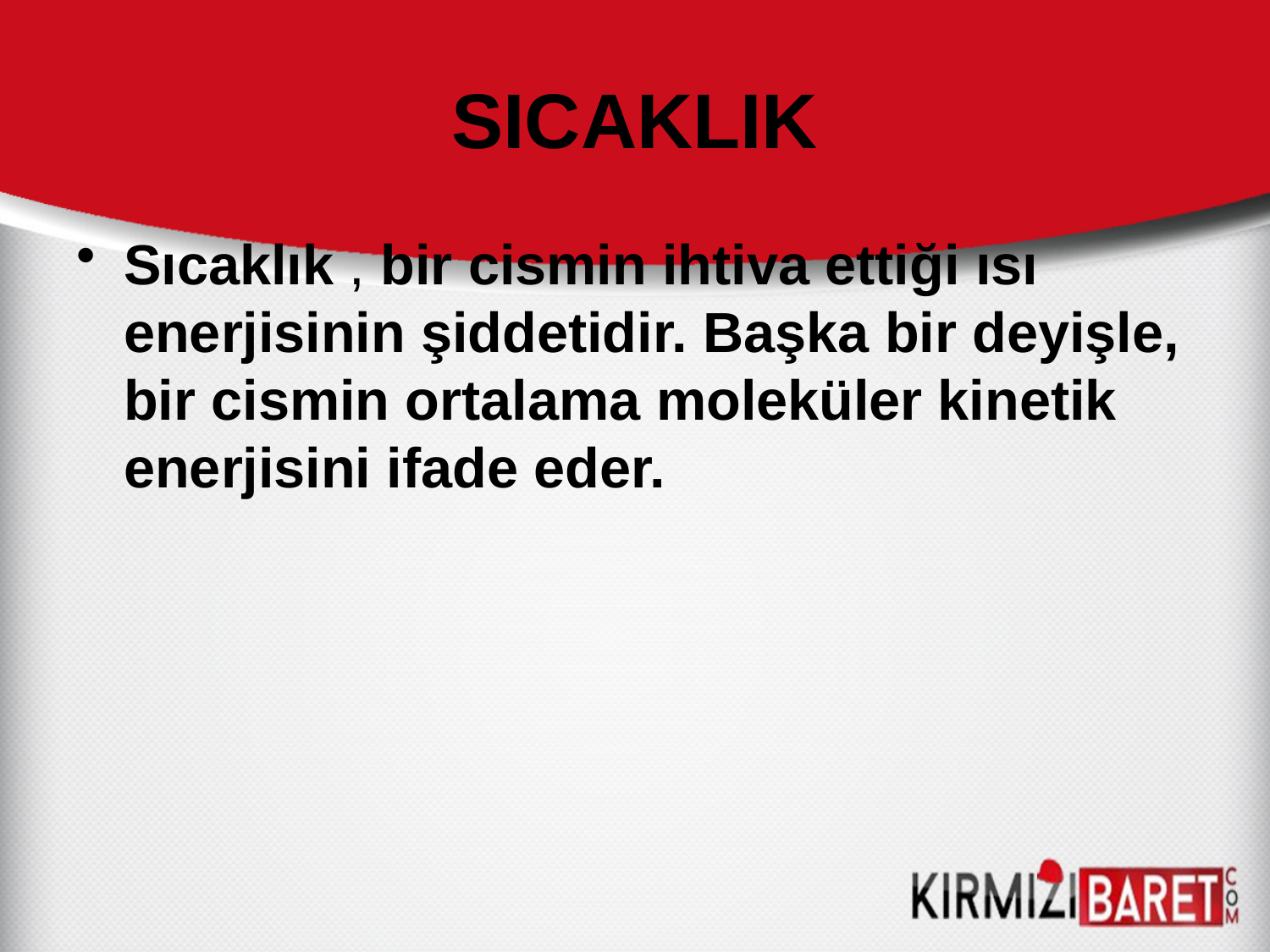

# SICAKLIK
Sıcaklık , bir cismin ihtiva ettiği ısı enerjisinin şiddetidir. Başka bir deyişle, bir cismin ortalama moleküler kinetik enerjisini ifade eder.